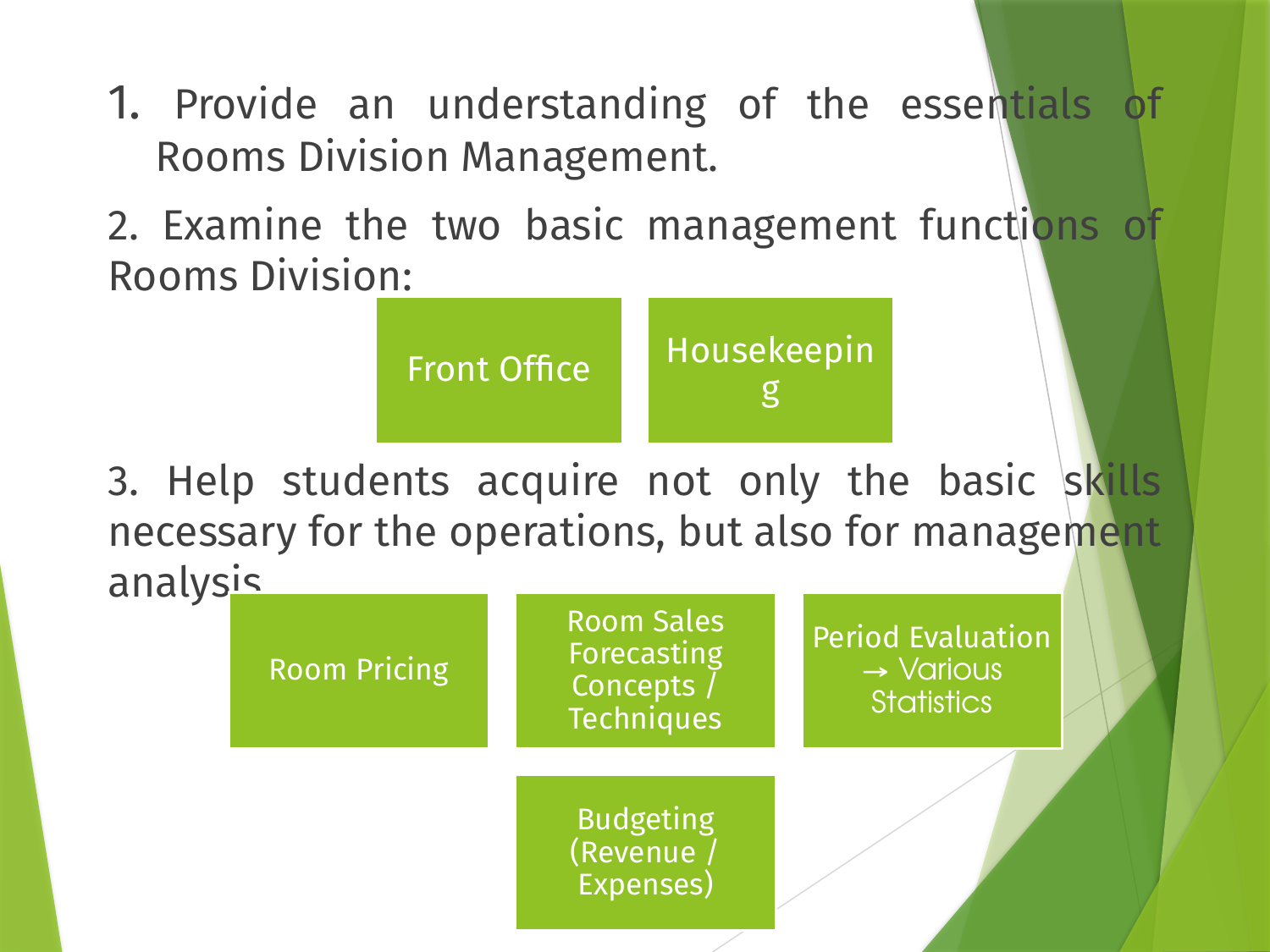

1. Provide an understanding of the essentials of Rooms Division Management.
2. Examine the two basic management functions of Rooms Division:

3. Help students acquire not only the basic skills necessary for the operations, but also for management analysis

Front Office
Housekeeping
Room Pricing
Room Sales Forecasting Concepts / Techniques
Period Evaluation → Various Statistics
Budgeting (Revenue / Expenses)